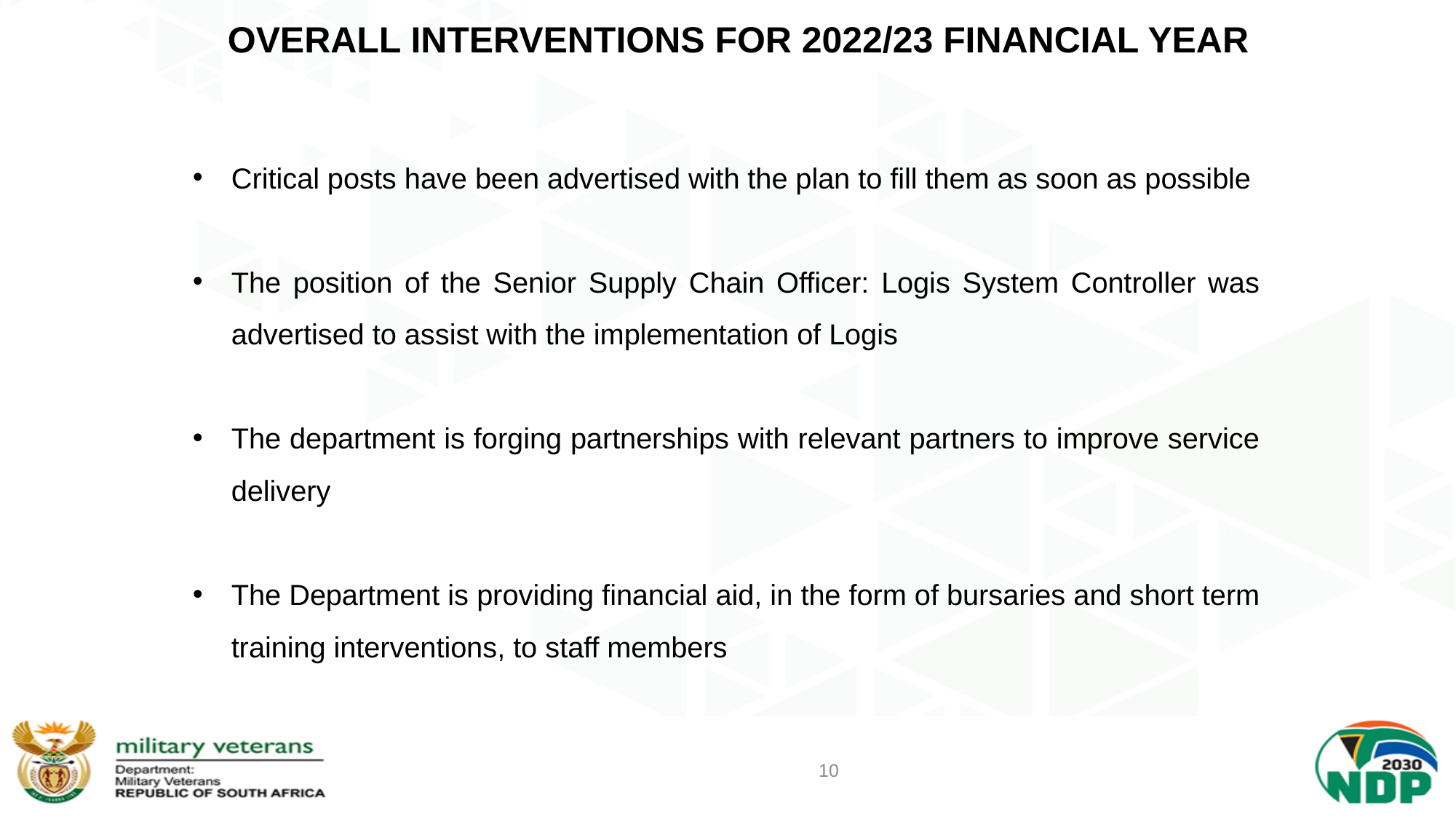

# OVERALL INTERVENTIONS FOR 2022/23 FINANCIAL YEAR
Critical posts have been advertised with the plan to fill them as soon as possible

The position of the Senior Supply Chain Officer: Logis System Controller was advertised to assist with the implementation of Logis

The department is forging partnerships with relevant partners to improve service delivery

The Department is providing financial aid, in the form of bursaries and short term training interventions, to staff members

10